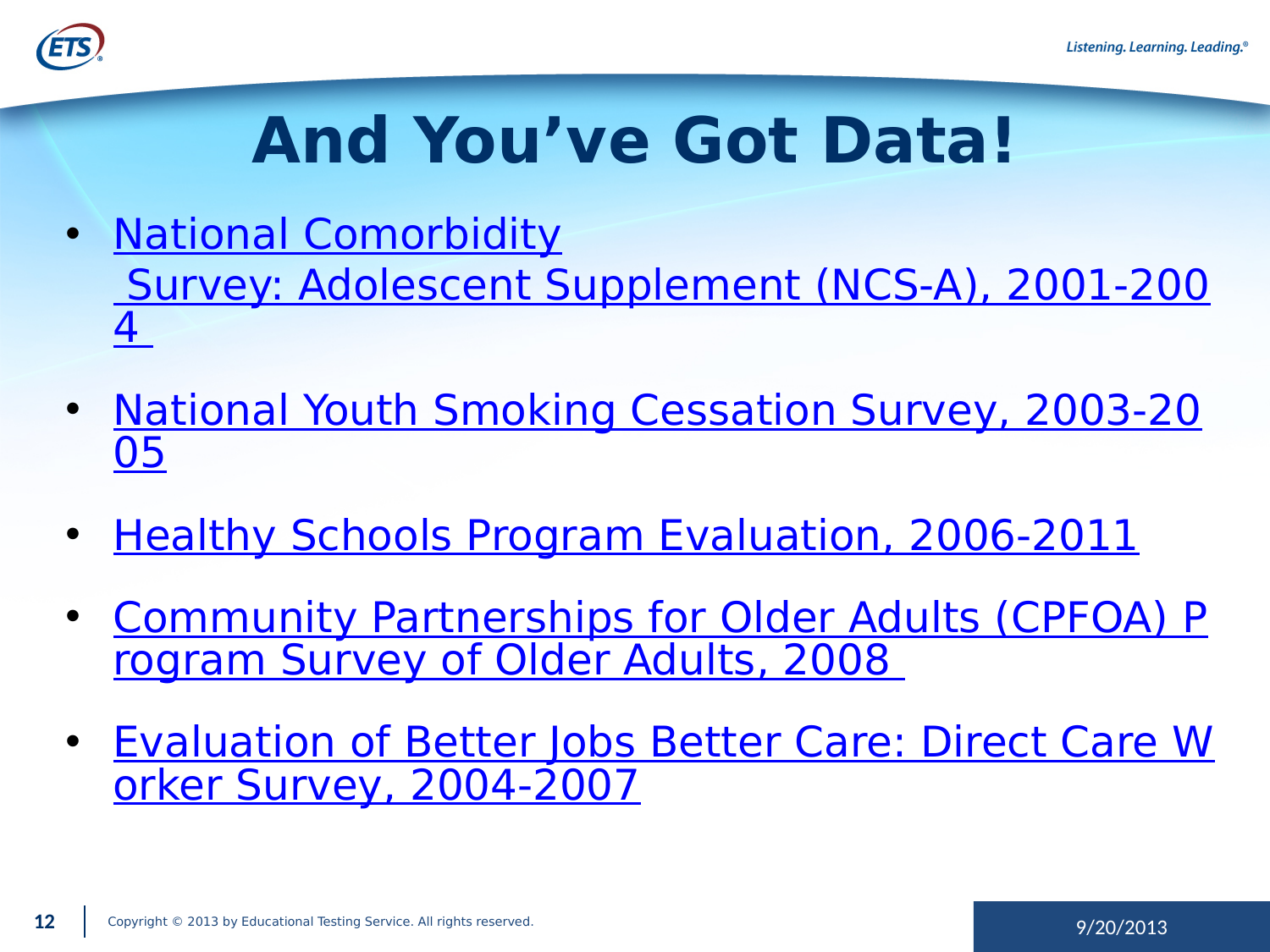

# And You’ve Got Data!
National Comorbidity Survey: Adolescent Supplement (NCS-A), 2001-2004
National Youth Smoking Cessation Survey, 2003-2005
Healthy Schools Program Evaluation, 2006-2011
Community Partnerships for Older Adults (CPFOA) Program Survey of Older Adults, 2008
Evaluation of Better Jobs Better Care: Direct Care Worker Survey, 2004-2007

12
9/20/2013